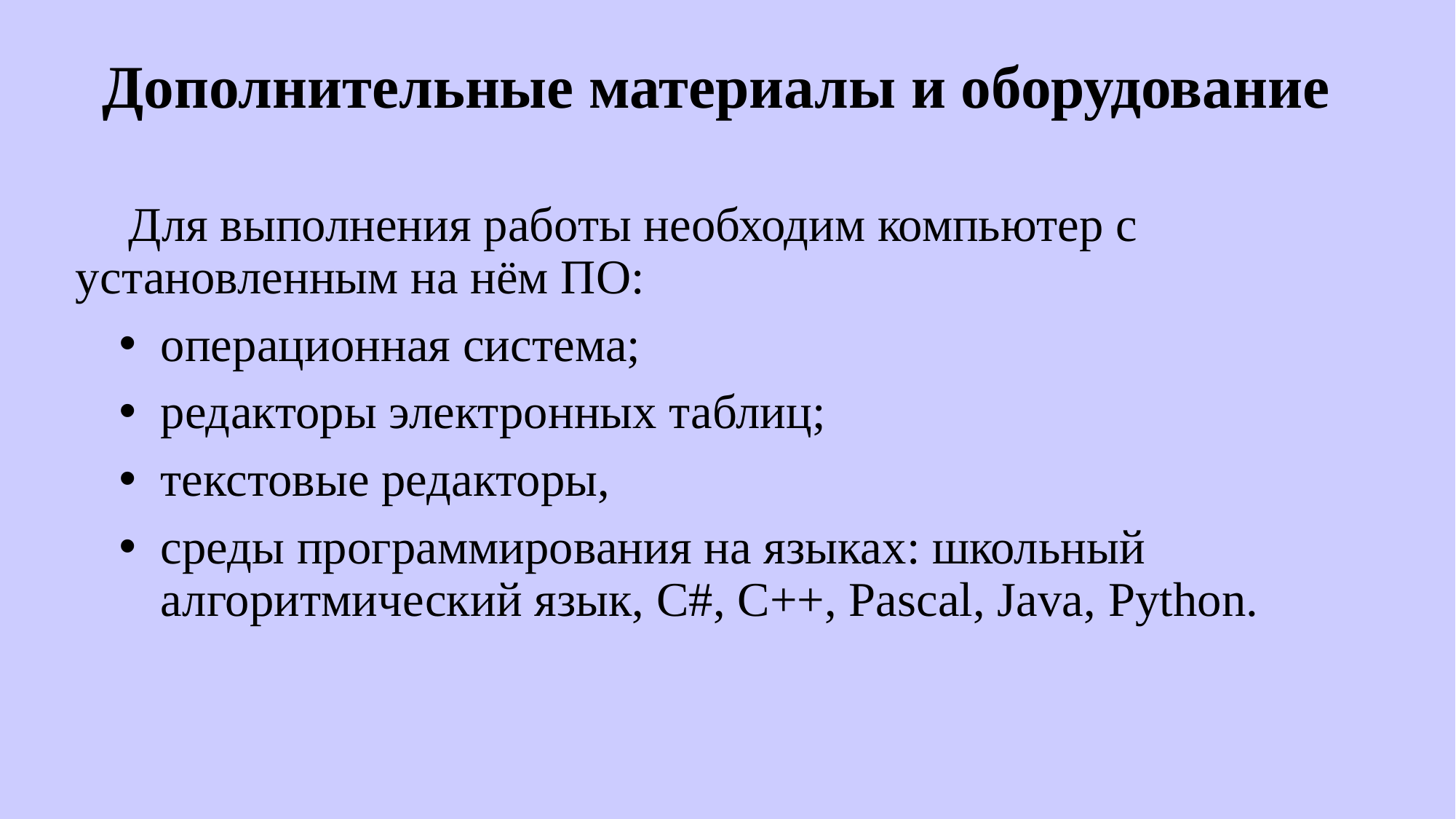

Дополнительные материалы и оборудование
Для выполнения работы необходим компьютер с установленным на нём ПО:
операционная система;
редакторы электронных таблиц;
текстовые редакторы,
среды программирования на языках: школьный алгоритмический язык, С#, C++, Pascal, Java, Python.